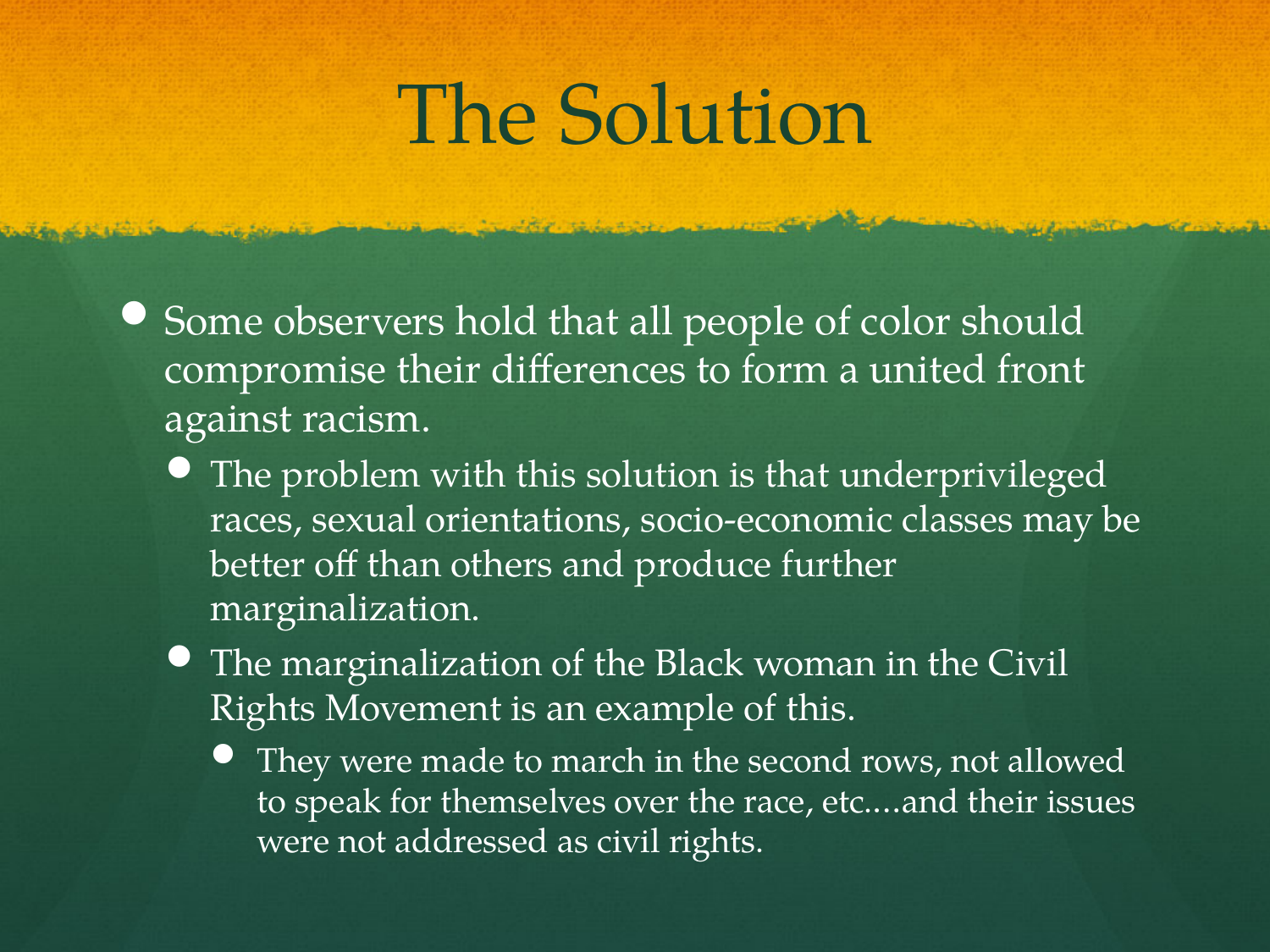

# The Solution
Some observers hold that all people of color should compromise their differences to form a united front against racism.
The problem with this solution is that underprivileged races, sexual orientations, socio-economic classes may be better off than others and produce further marginalization.
The marginalization of the Black woman in the Civil Rights Movement is an example of this.
They were made to march in the second rows, not allowed to speak for themselves over the race, etc.…and their issues were not addressed as civil rights.